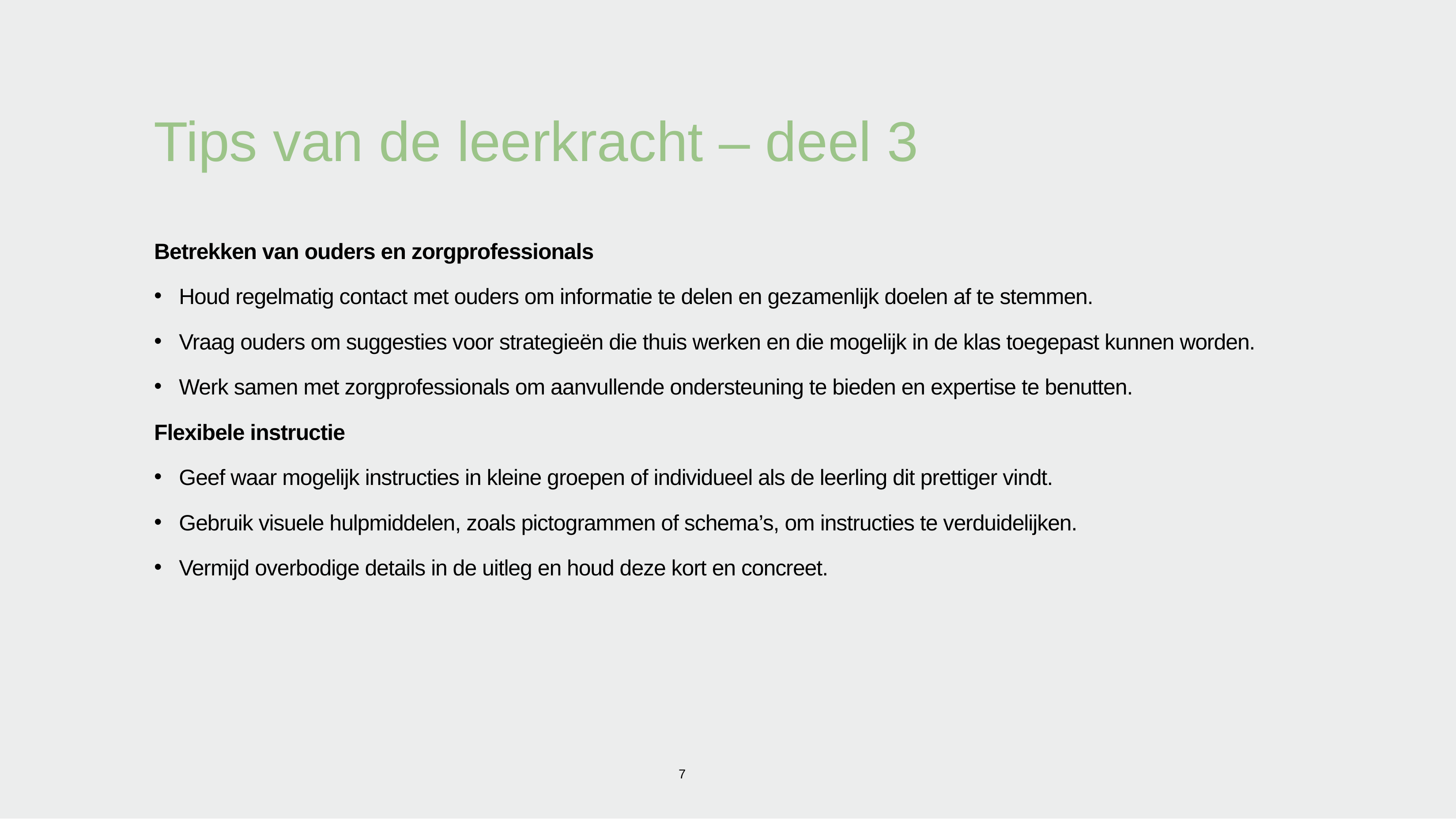

# Tips van de leerkracht – deel 3
Betrekken van ouders en zorgprofessionals
Houd regelmatig contact met ouders om informatie te delen en gezamenlijk doelen af te stemmen.
Vraag ouders om suggesties voor strategieën die thuis werken en die mogelijk in de klas toegepast kunnen worden.
Werk samen met zorgprofessionals om aanvullende ondersteuning te bieden en expertise te benutten.
Flexibele instructie
Geef waar mogelijk instructies in kleine groepen of individueel als de leerling dit prettiger vindt.
Gebruik visuele hulpmiddelen, zoals pictogrammen of schema’s, om instructies te verduidelijken.
Vermijd overbodige details in de uitleg en houd deze kort en concreet.
7